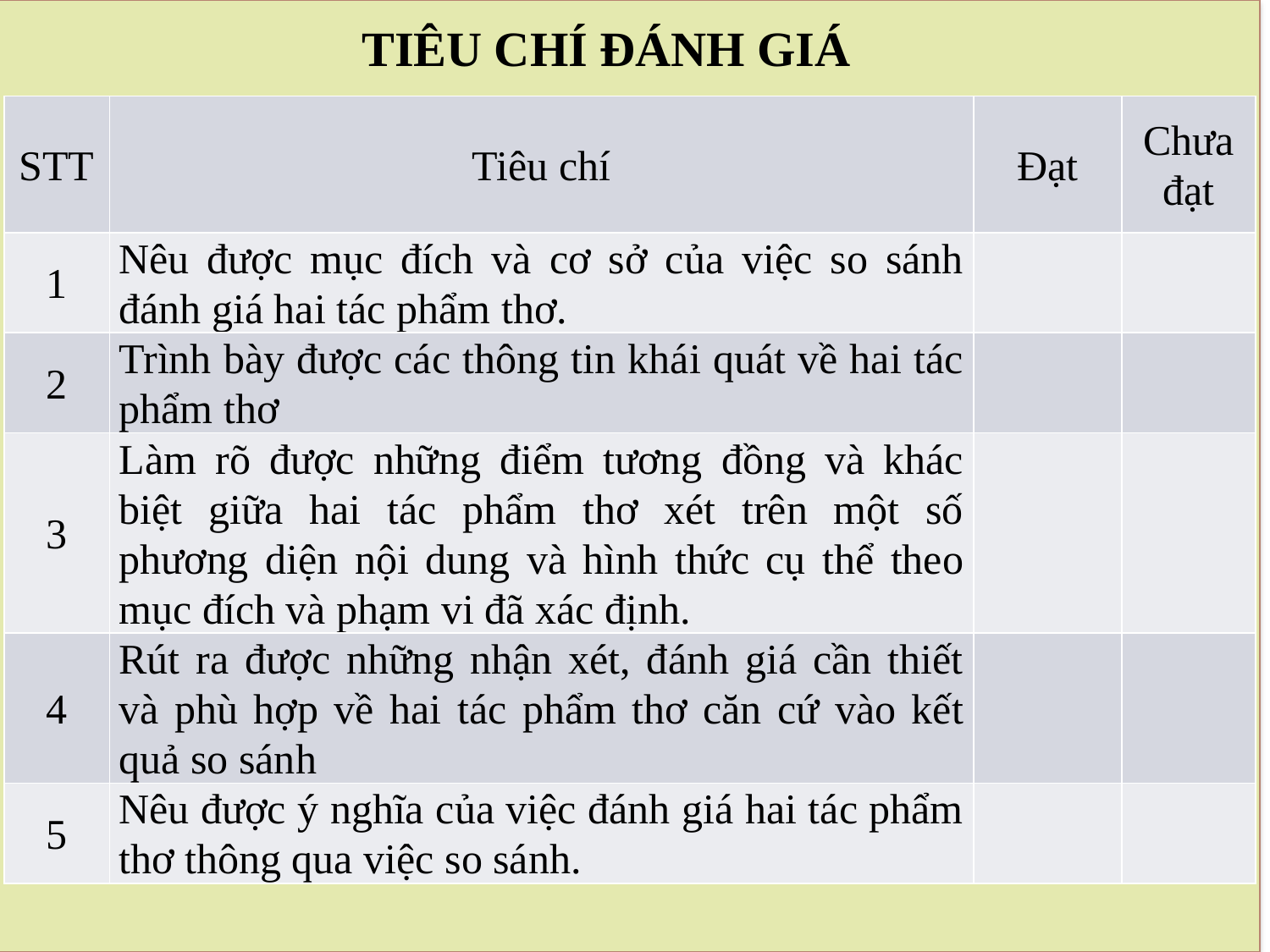

T
TIÊU CHÍ ĐÁNH GIÁ
| STT | Tiêu chí | Đạt | Chưa đạt |
| --- | --- | --- | --- |
| 1 | Nêu được mục đích và cơ sở của việc so sánh đánh giá hai tác phẩm thơ. |  |  |
| 2 | Trình bày được các thông tin khái quát về hai tác phẩm thơ |  |  |
| 3 | Làm rõ được những điểm tương đồng và khác biệt giữa hai tác phẩm thơ xét trên một số phương diện nội dung và hình thức cụ thể theo mục đích và phạm vi đã xác định. |  |  |
| 4 | Rút ra được những nhận xét, đánh giá cần thiết và phù hợp về hai tác phẩm thơ căn cứ vào kết quả so sánh |  |  |
| 5 | Nêu được ý nghĩa của việc đánh giá hai tác phẩm thơ thông qua việc so sánh. |  |  |
Nguyễn Văn Cường - Vũ Thị Anh Thư  Lý_K 28